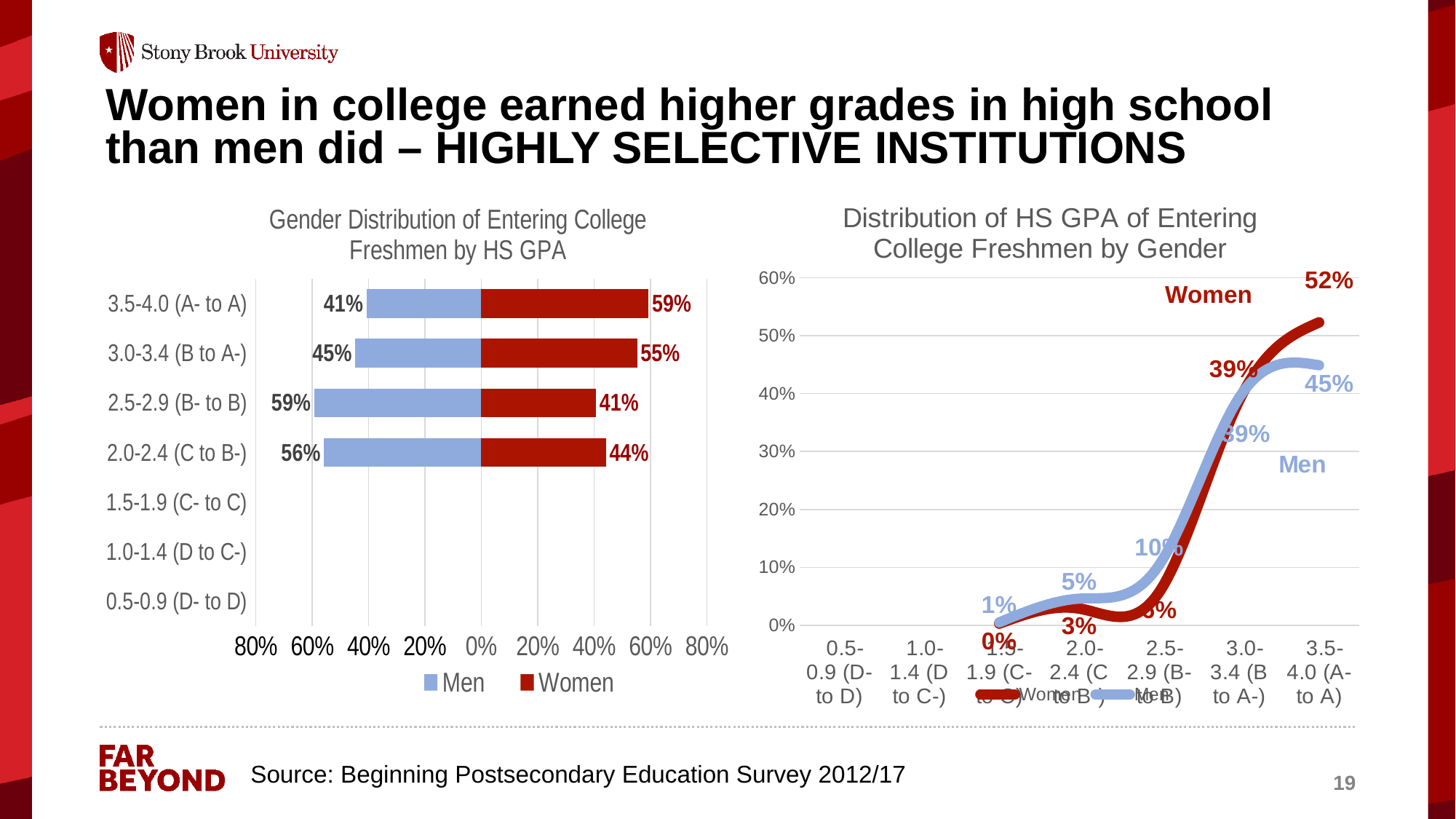

# Women in college earned higher grades in high school than men did – HIGHLY SELECTIVE INSTITUTIONS

### Chart: Distribution of HS GPA of Entering College Freshmen by Gender

| Category | Women | Men |
|---|---|---|
|   0.5-0.9 (D- to D) | None | None |
|   1.0-1.4 (D to C-) | None | None |
|   1.5-1.9 (C- to C) | 0.003 | 0.005 |
|   2.0-2.4 (C to B-) | 0.028999999999999998 | 0.046 |
|   2.5-2.9 (B- to B) | 0.057 | 0.10400000000000001 |
|   3.0-3.4 (B to A-) | 0.38799999999999996 | 0.39299999999999996 |
|   3.5-4.0 (A- to A) | 0.523 | 0.449 |

### Chart: Gender Distribution of Entering College Freshmen by HS GPA

| Category | Women | Men |
|---|---|---|
|   0.5-0.9 (D- to D) | None | None |
|   1.0-1.4 (D to C-) | None | None |
|   1.5-1.9 (C- to C) | None | None |
|   2.0-2.4 (C to B-) | 0.442 | -0.5579999999999999 |
|   2.5-2.9 (B- to B) | 0.40700000000000003 | -0.593 |
|   3.0-3.4 (B to A-) | 0.5529999999999999 | -0.447 |
|   3.5-4.0 (A- to A) | 0.593 | -0.40700000000000003 |
Source: Beginning Postsecondary Education Survey 2012/17